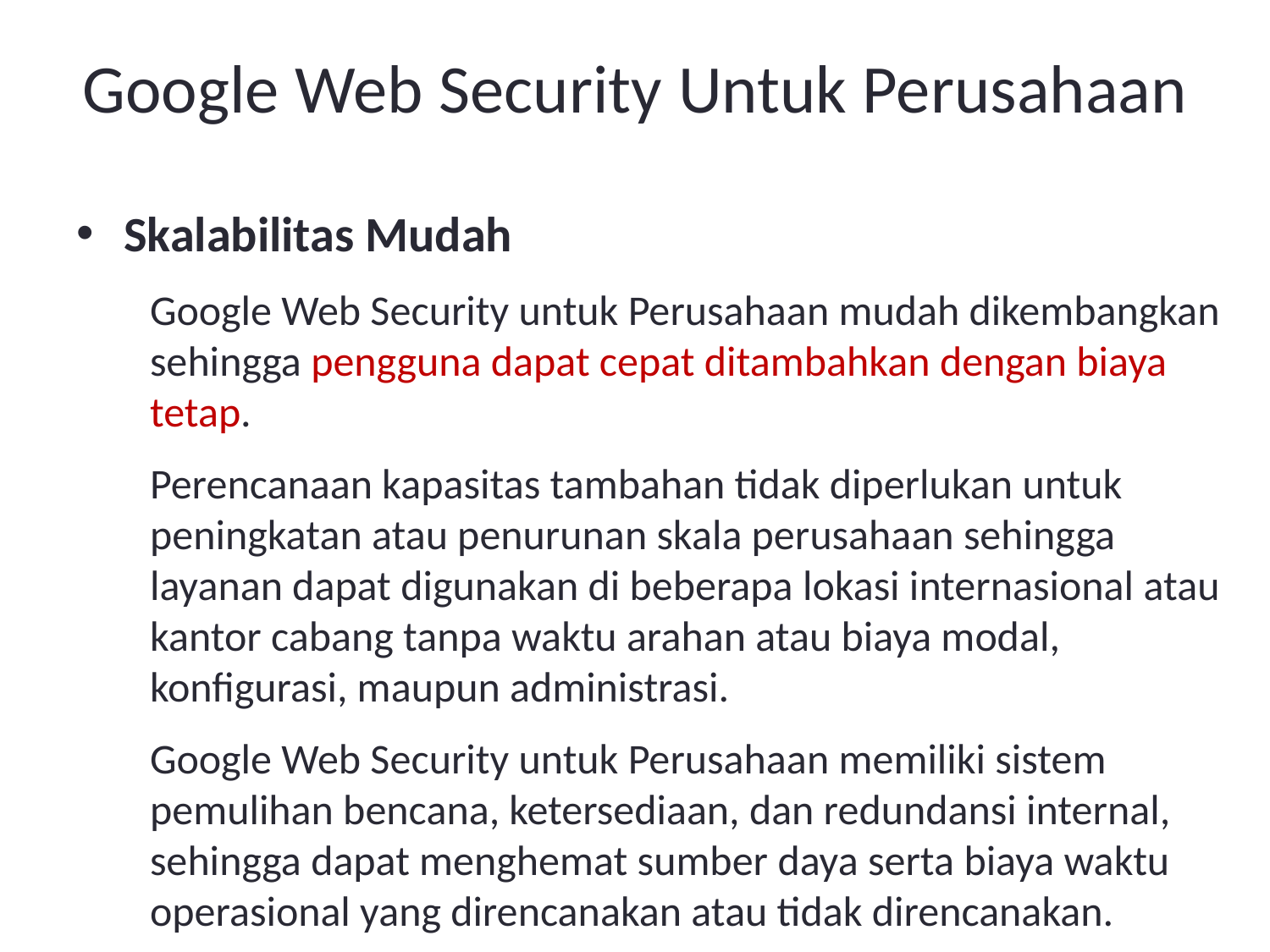

Google Web Security Untuk Perusahaan
Skalabilitas Mudah
Google Web Security untuk Perusahaan mudah dikembangkan sehingga pengguna dapat cepat ditambahkan dengan biaya tetap.
Perencanaan kapasitas tambahan tidak diperlukan untuk peningkatan atau penurunan skala perusahaan sehingga layanan dapat digunakan di beberapa lokasi internasional atau kantor cabang tanpa waktu arahan atau biaya modal, konfigurasi, maupun administrasi.
Google Web Security untuk Perusahaan memiliki sistem pemulihan bencana, ketersediaan, dan redundansi internal, sehingga dapat menghemat sumber daya serta biaya waktu operasional yang direncanakan atau tidak direncanakan.